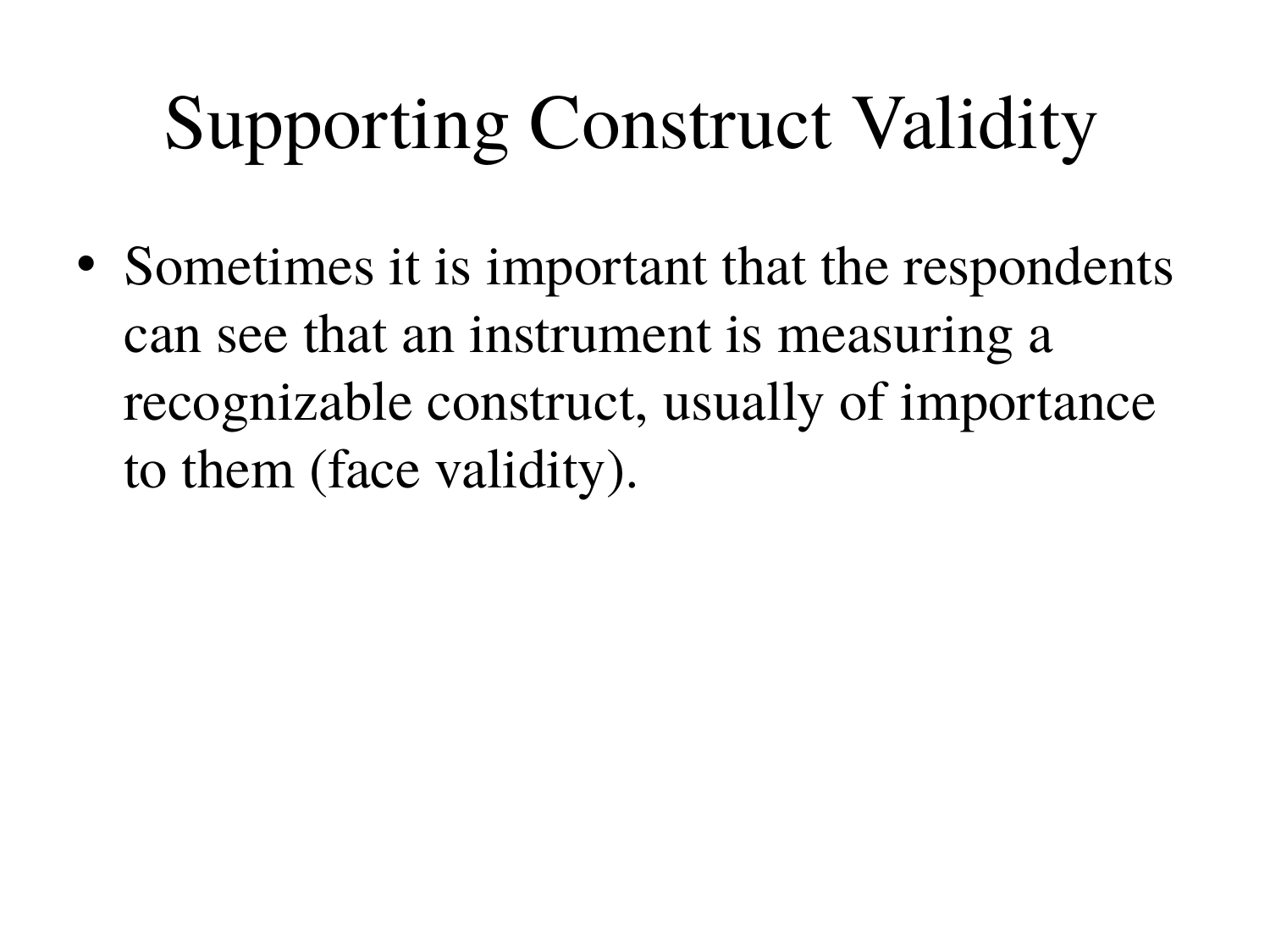

# Supporting Construct Validity
Sometimes it is important that the respondents can see that an instrument is measuring a recognizable construct, usually of importance to them (face validity).